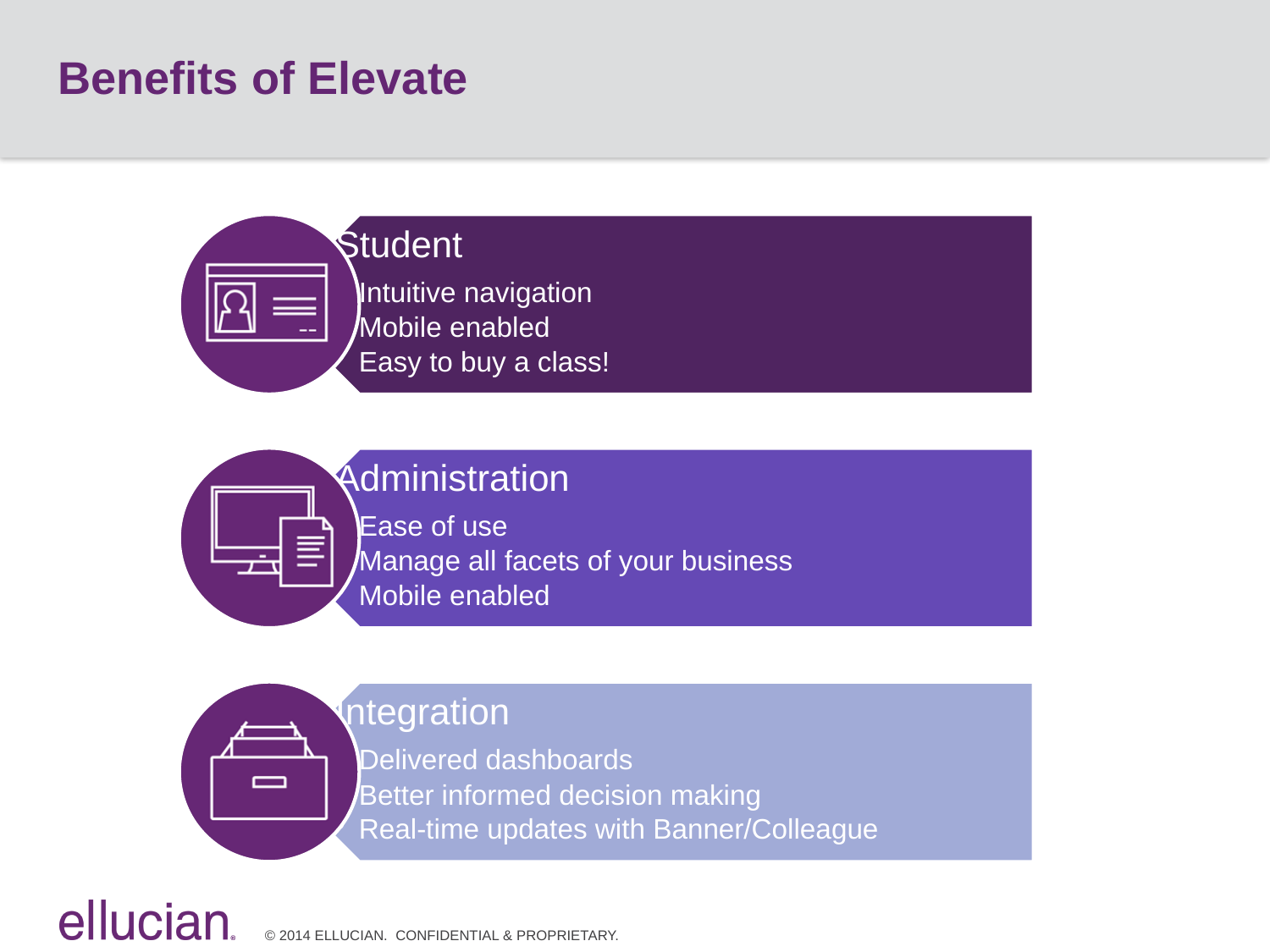

# Benefits of Elevate
Student
Intuitive navigation
Mobile enabled
Easy to buy a class!
Administration
Ease of use
Manage all facets of your business
Mobile enabled
Integration
Delivered dashboards
Better informed decision making
Real-time updates with Banner/Colleague